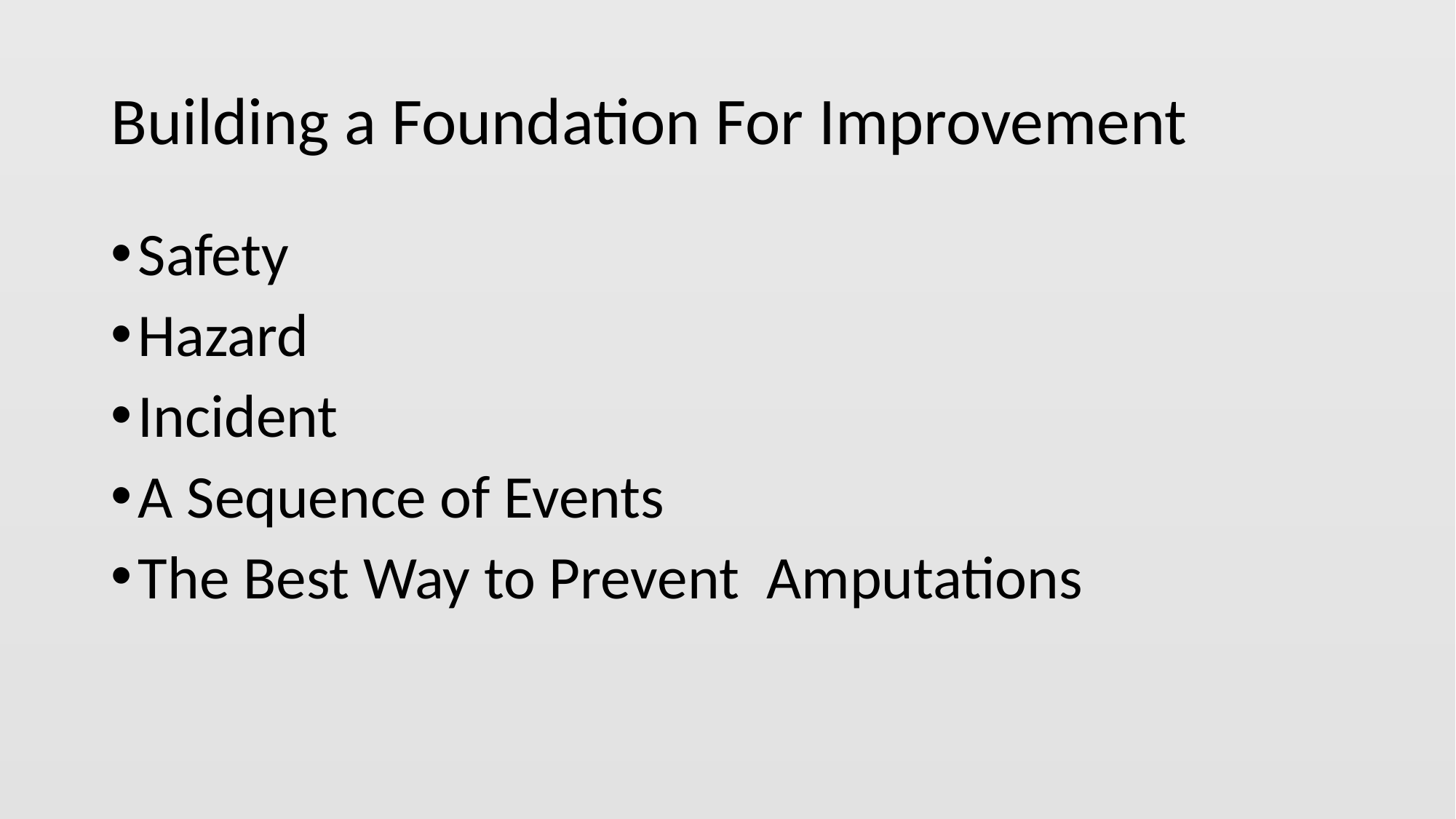

# Building a Foundation For Improvement
Safety
Hazard
Incident
A Sequence of Events
The Best Way to Prevent  Amputations